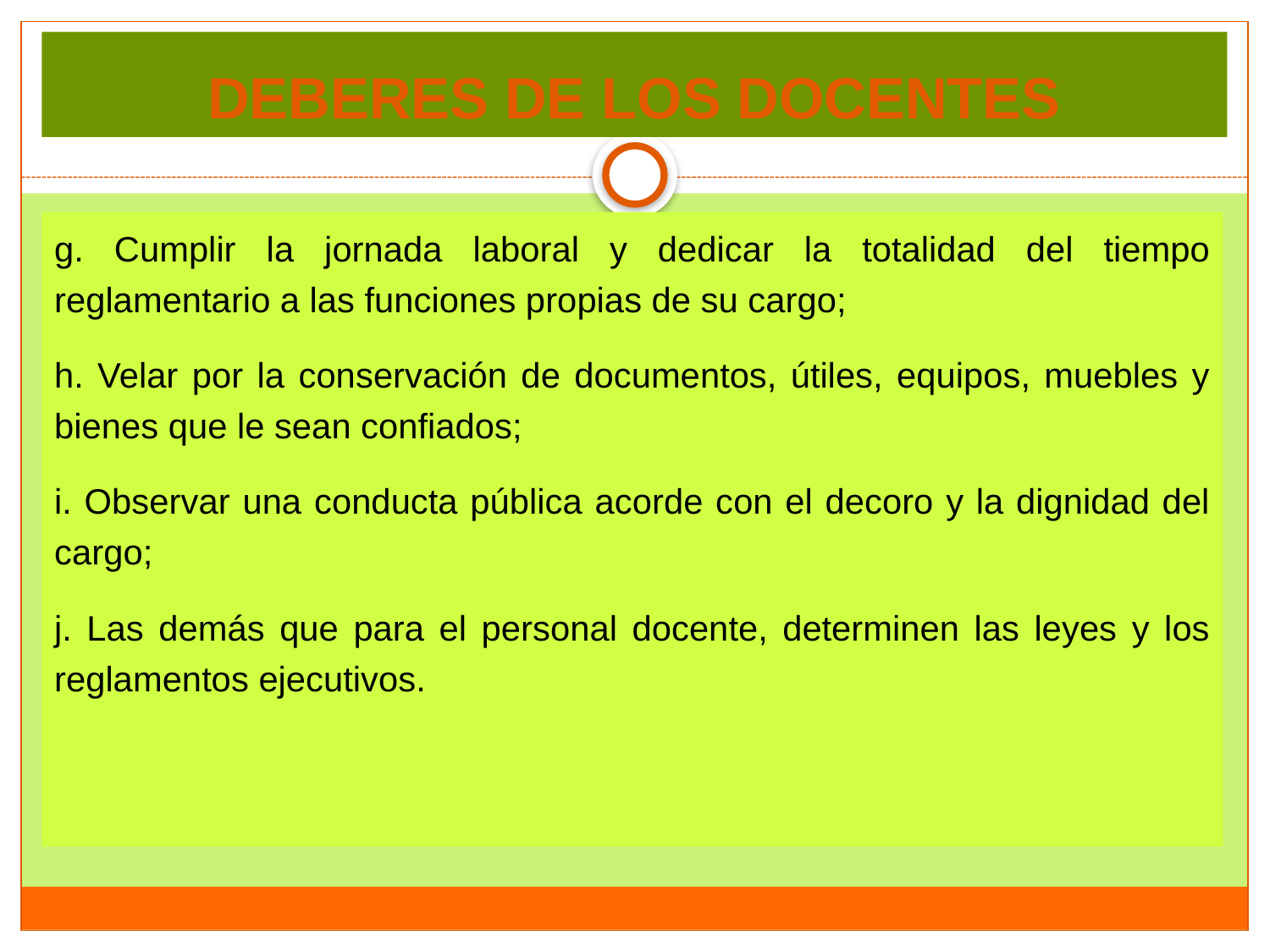

# DEBERES DE LOS DOCENTES
g. Cumplir la jornada laboral y dedicar la totalidad del tiempo reglamentario a las funciones propias de su cargo;
h. Velar por la conservación de documentos, útiles, equipos, muebles y bienes que le sean confiados;
i. Observar una conducta pública acorde con el decoro y la dignidad del cargo;
j. Las demás que para el personal docente, determinen las leyes y los reglamentos ejecutivos.